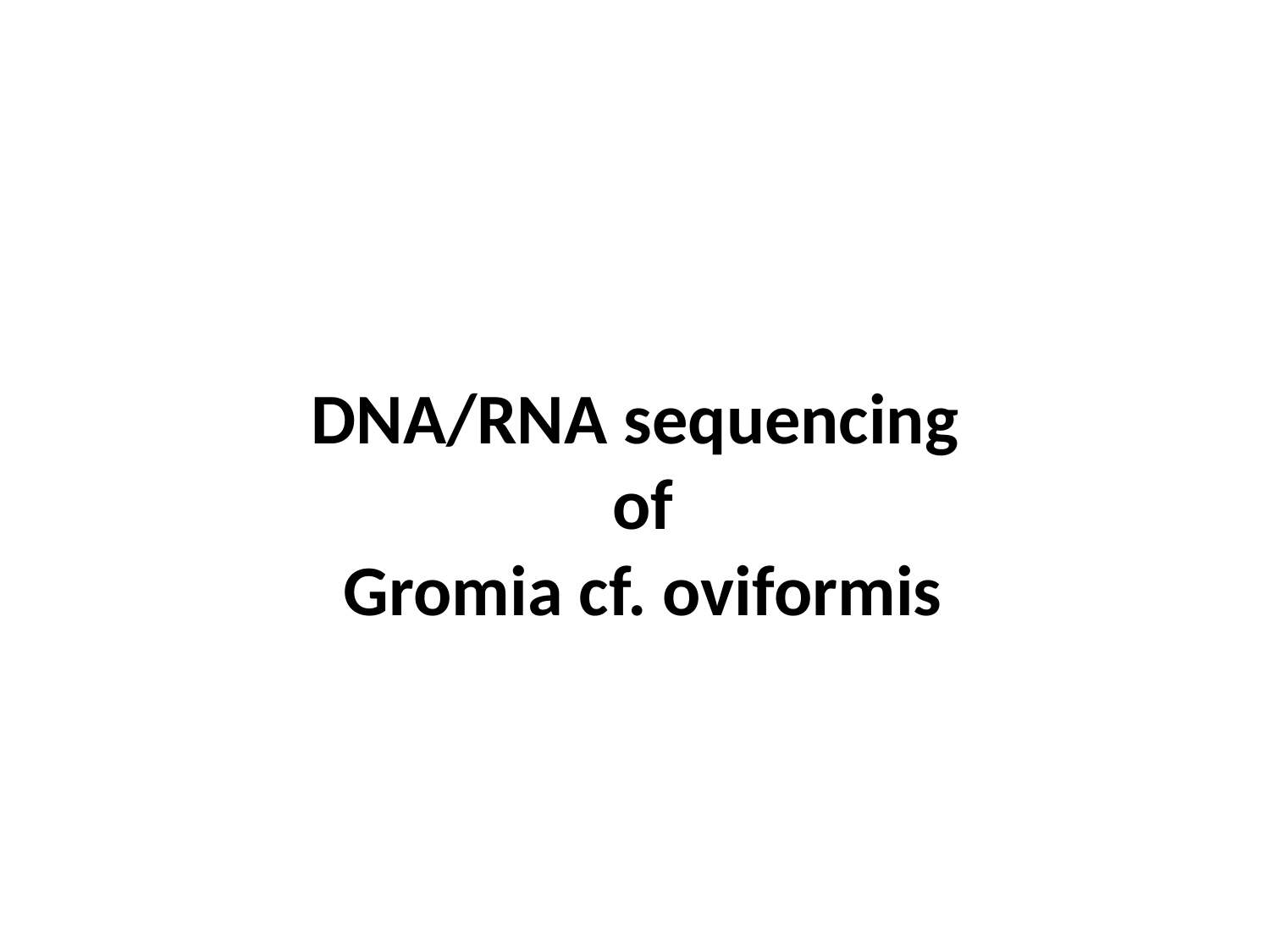

# DNA/RNA sequencing of Gromia cf. oviformis